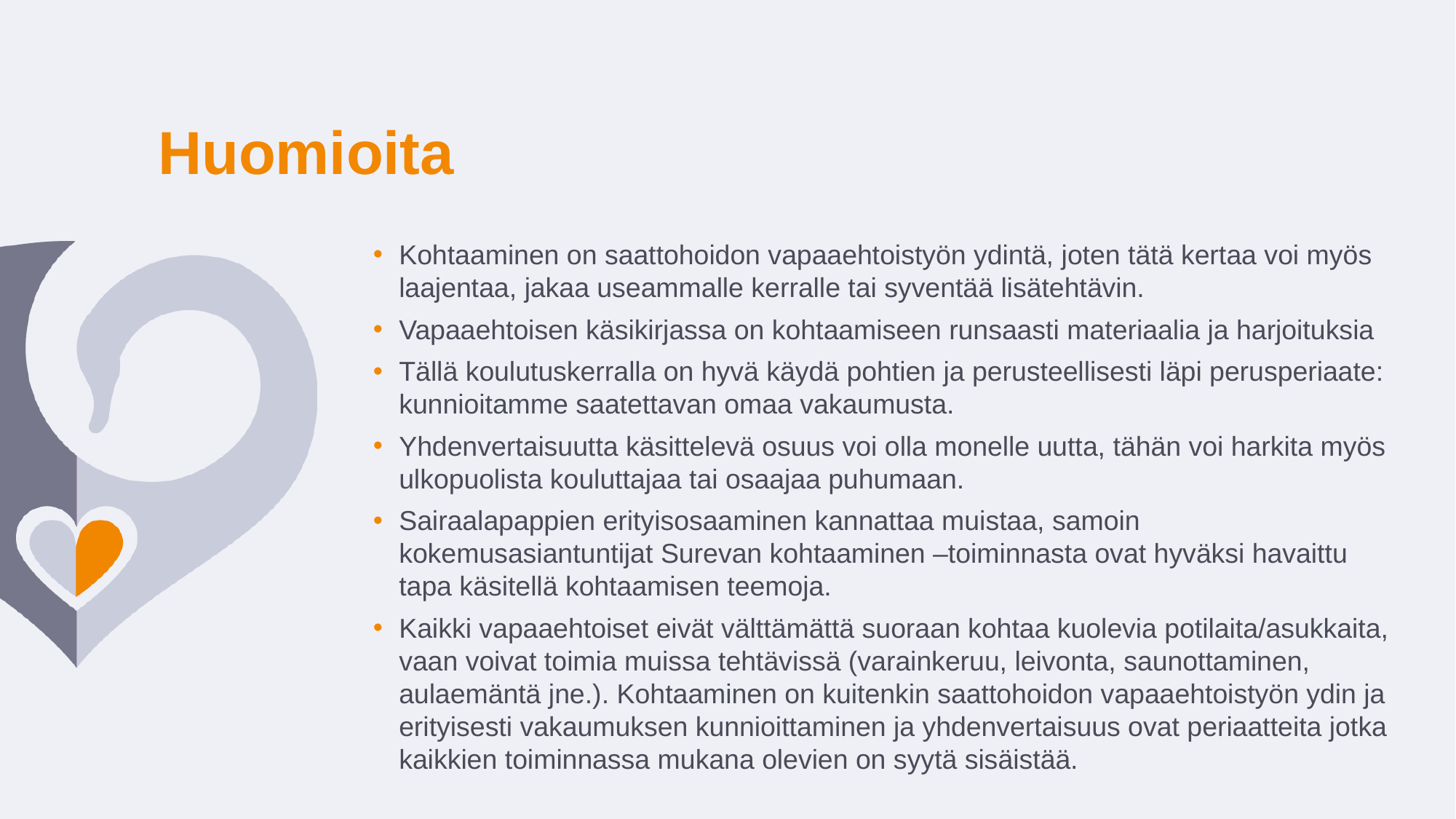

Huomioita
Kohtaaminen on saattohoidon vapaaehtoistyön ydintä, joten tätä kertaa voi myös laajentaa, jakaa useammalle kerralle tai syventää lisätehtävin.
Vapaaehtoisen käsikirjassa on kohtaamiseen runsaasti materiaalia ja harjoituksia
Tällä koulutuskerralla on hyvä käydä pohtien ja perusteellisesti läpi perusperiaate: kunnioitamme saatettavan omaa vakaumusta.
Yhdenvertaisuutta käsittelevä osuus voi olla monelle uutta, tähän voi harkita myös ulkopuolista kouluttajaa tai osaajaa puhumaan.
Sairaalapappien erityisosaaminen kannattaa muistaa, samoin kokemusasiantuntijat Surevan kohtaaminen –toiminnasta ovat hyväksi havaittu tapa käsitellä kohtaamisen teemoja.
Kaikki vapaaehtoiset eivät välttämättä suoraan kohtaa kuolevia potilaita/asukkaita, vaan voivat toimia muissa tehtävissä (varainkeruu, leivonta, saunottaminen, aulaemäntä jne.). Kohtaaminen on kuitenkin saattohoidon vapaaehtoistyön ydin ja erityisesti vakaumuksen kunnioittaminen ja yhdenvertaisuus ovat periaatteita jotka kaikkien toiminnassa mukana olevien on syytä sisäistää.